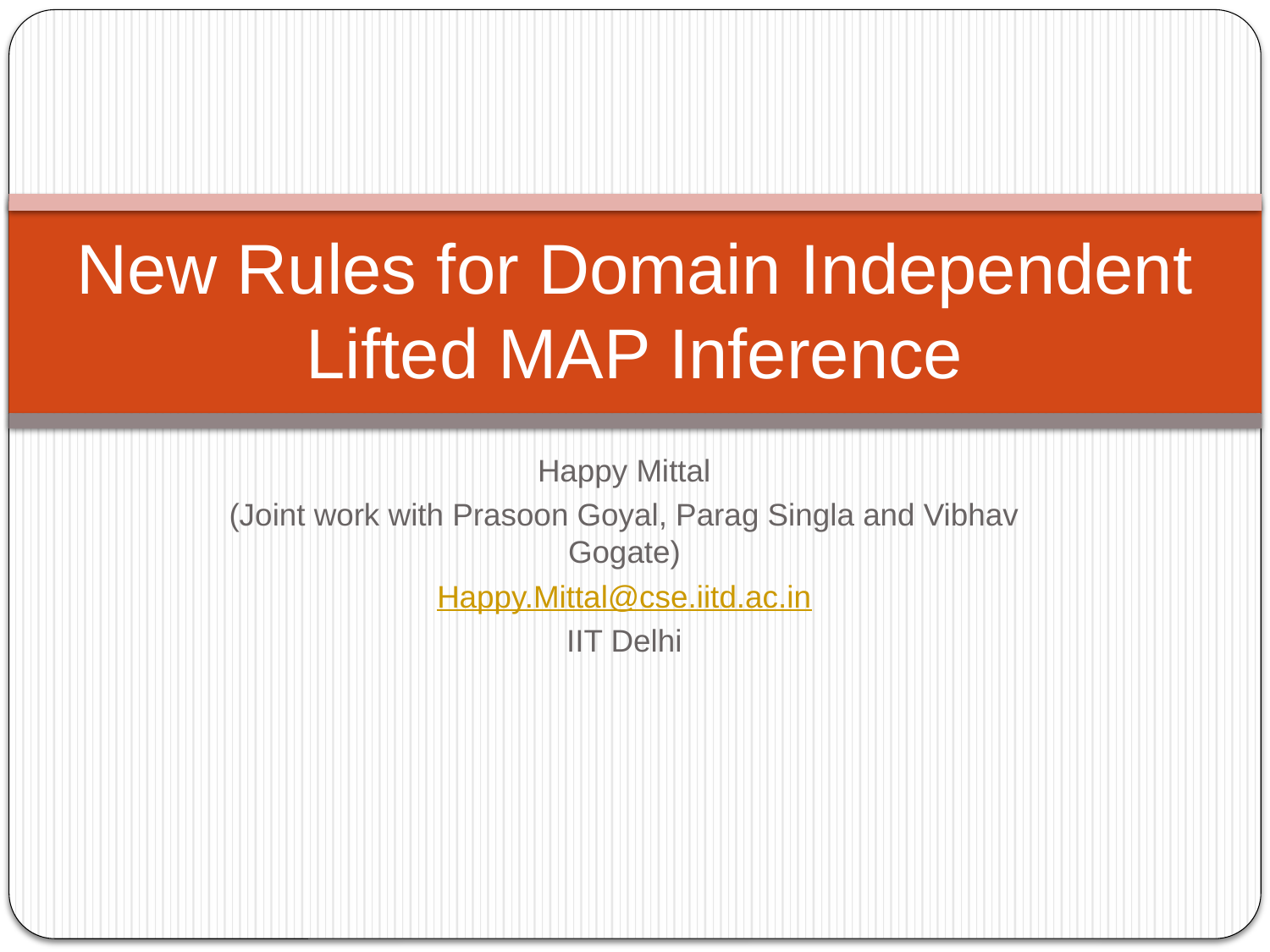

# New Rules for Domain Independent Lifted MAP Inference
Happy Mittal
(Joint work with Prasoon Goyal, Parag Singla and Vibhav Gogate)
Happy.Mittal@cse.iitd.ac.in
IIT Delhi